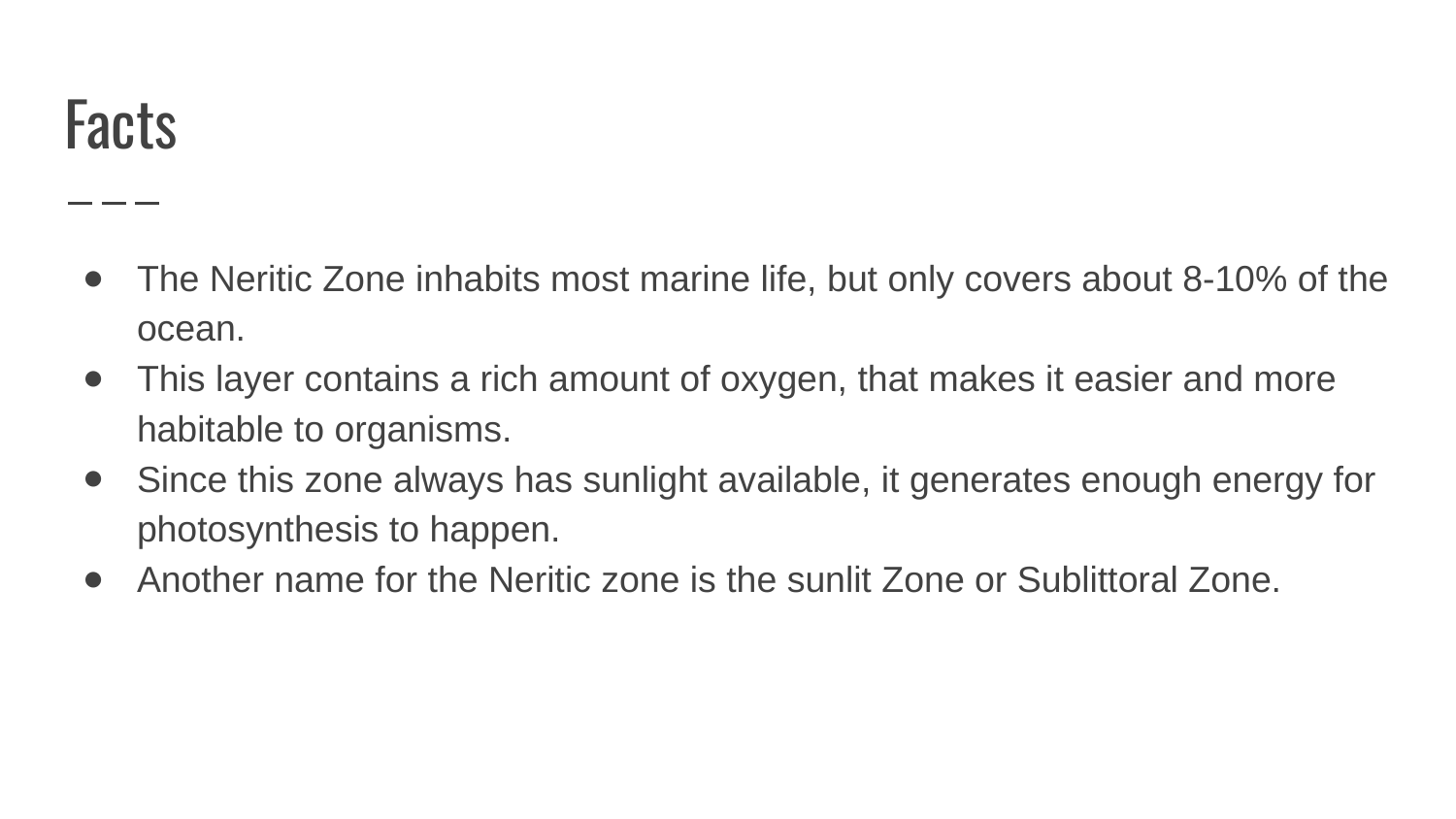

# Facts
The Neritic Zone inhabits most marine life, but only covers about 8-10% of the ocean.
This layer contains a rich amount of oxygen, that makes it easier and more habitable to organisms.
Since this zone always has sunlight available, it generates enough energy for photosynthesis to happen.
Another name for the Neritic zone is the sunlit Zone or Sublittoral Zone.